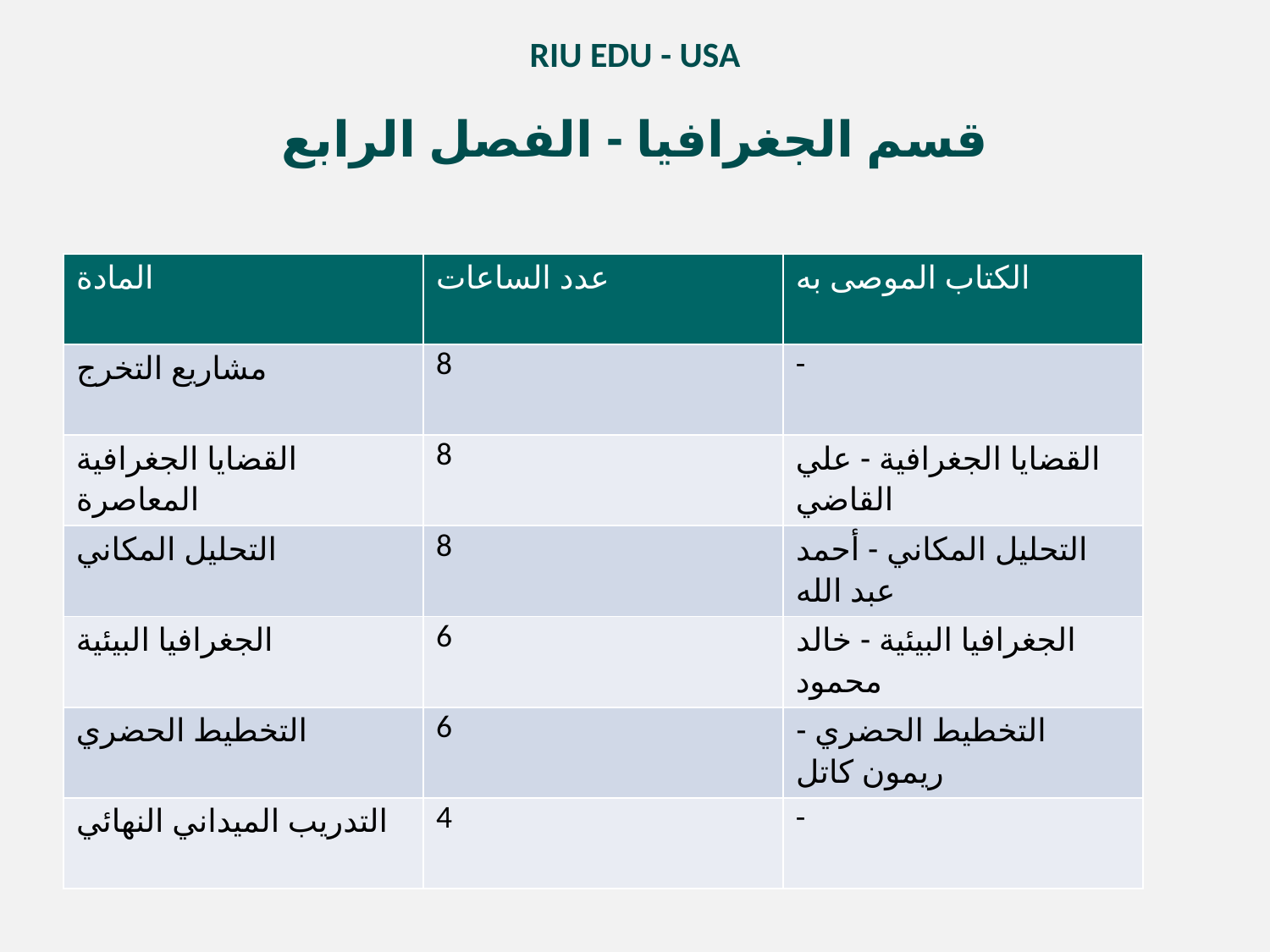

RIU EDU - USA
قسم الجغرافيا - الفصل الرابع
| المادة | عدد الساعات | الكتاب الموصى به |
| --- | --- | --- |
| مشاريع التخرج | 8 | - |
| القضايا الجغرافية المعاصرة | 8 | القضايا الجغرافية - علي القاضي |
| التحليل المكاني | 8 | التحليل المكاني - أحمد عبد الله |
| الجغرافيا البيئية | 6 | الجغرافيا البيئية - خالد محمود |
| التخطيط الحضري | 6 | التخطيط الحضري - ريمون كاتل |
| التدريب الميداني النهائي | 4 | - |